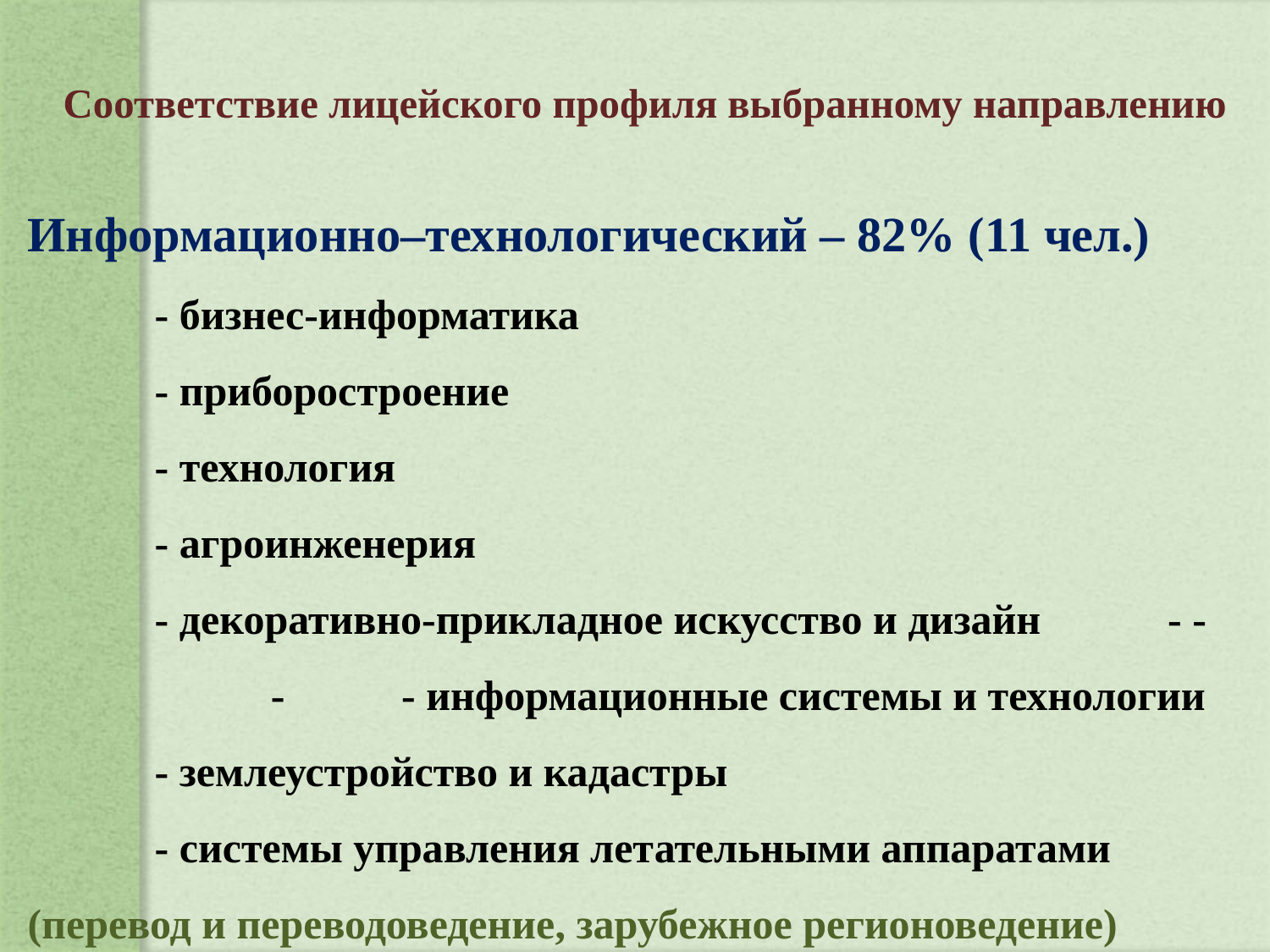

# Соответствие лицейского профиля выбранному направлению
Информационно–технологический – 82% (11 чел.)
            - бизнес-информатика
            - приборостроение
            - технология
            - агроинженерия
            - декоративно-прикладное искусство и дизайн            - -                              -           - информационные системы и технологии
            - землеустройство и кадастры
            - системы управления летательными аппаратами
(перевод и переводоведение, зарубежное регионоведение)